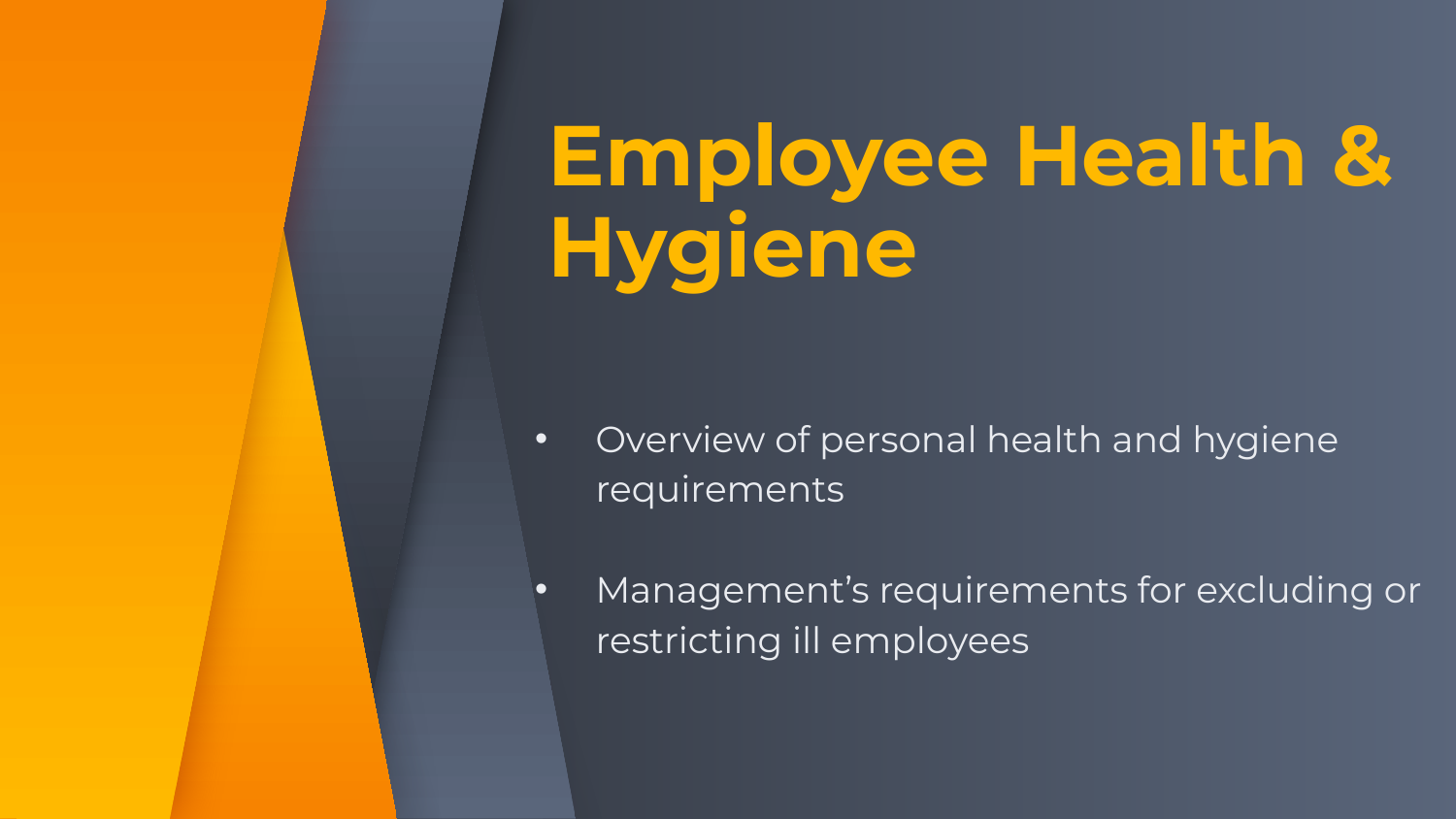

# Employee Health & Hygiene
Overview of personal health and hygiene requirements

Management’s requirements for excluding or restricting ill employees